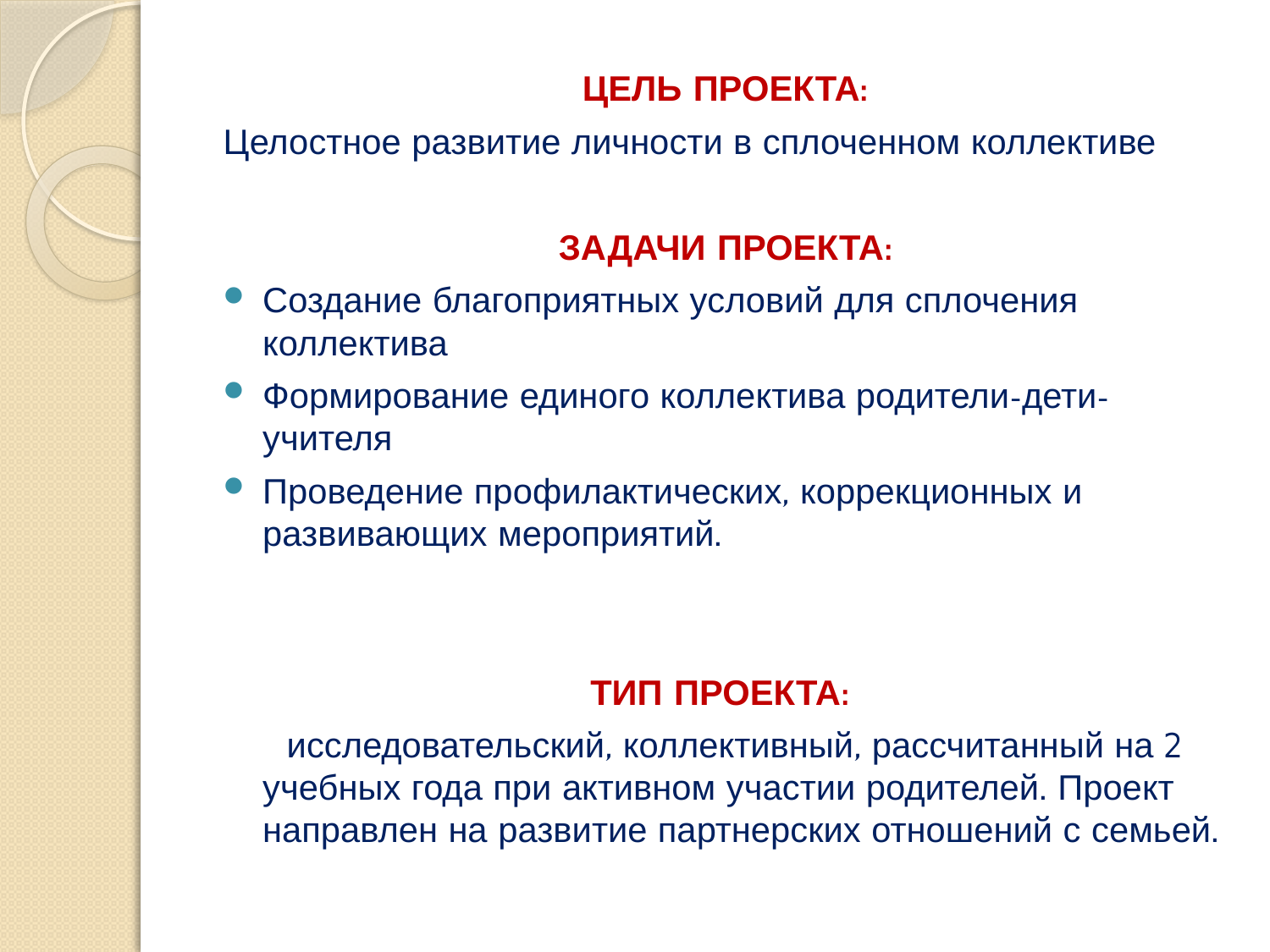

ЦЕЛЬ ПРОЕКТА:
Целостное развитие личности в сплоченном коллективе

ЗАДАЧИ ПРОЕКТА:
Создание благоприятных условий для сплочения коллектива
Формирование единого коллектива родители-дети-учителя
Проведение профилактических, коррекционных и развивающих мероприятий.

ТИП ПРОЕКТА:
      исследовательский, коллективный, рассчитанный на 2 учебных года при активном участии родителей. Проект направлен на развитие партнерских отношений с семьей.